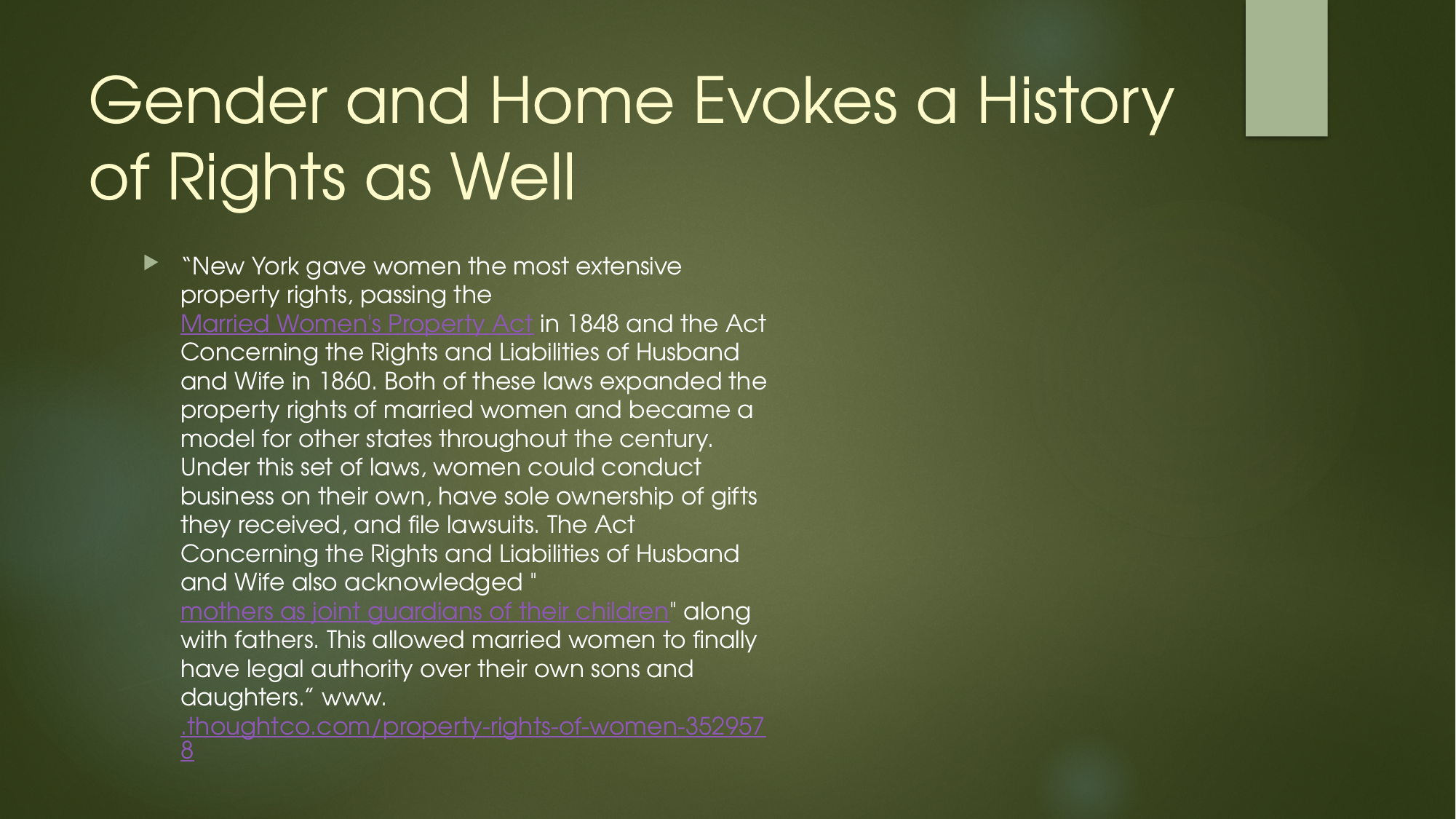

# Gender and Home Evokes a History of Rights as Well
“New York gave women the most extensive property rights, passing the Married Women's Property Act in 1848 and the Act Concerning the Rights and Liabilities of Husband and Wife in 1860. Both of these laws expanded the property rights of married women and became a model for other states throughout the century. Under this set of laws, women could conduct business on their own, have sole ownership of gifts they received, and file lawsuits. The Act Concerning the Rights and Liabilities of Husband and Wife also acknowledged "mothers as joint guardians of their children" along with fathers. This allowed married women to finally have legal authority over their own sons and daughters.” www..thoughtco.com/property-rights-of-women-3529578